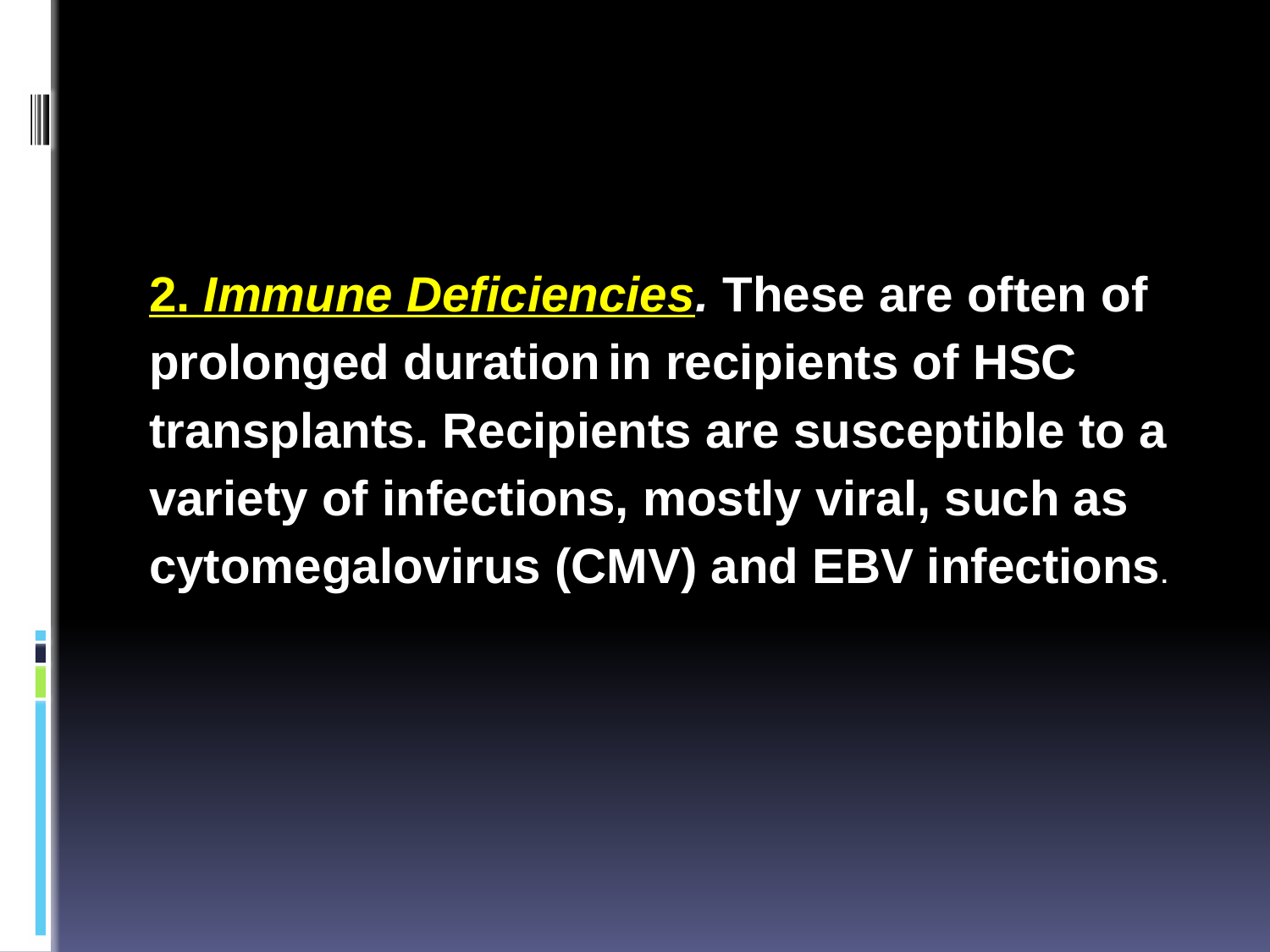

#
2. Immune Deficiencies. These are often of prolonged duration in recipients of HSC transplants. Recipients are susceptible to a variety of infections, mostly viral, such as cytomegalovirus (CMV) and EBV infections.